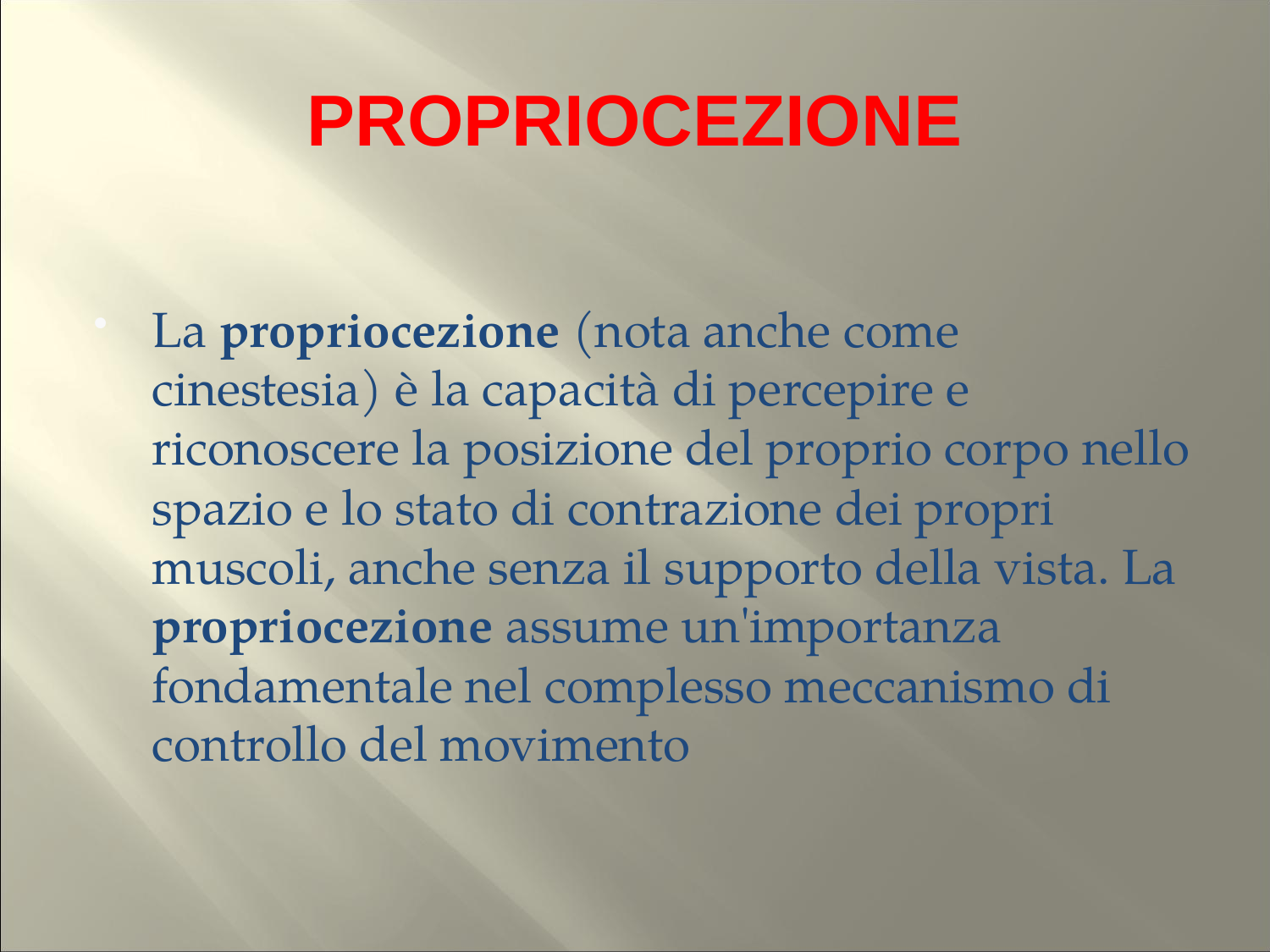

# PROPRIOCEZIONE

La propriocezione (nota anche come cinestesia) è la capacità di percepire e riconoscere la posizione del proprio corpo nello spazio e lo stato di contrazione dei propri muscoli, anche senza il supporto della vista. La propriocezione assume un'importanza fondamentale nel complesso meccanismo di controllo del movimento